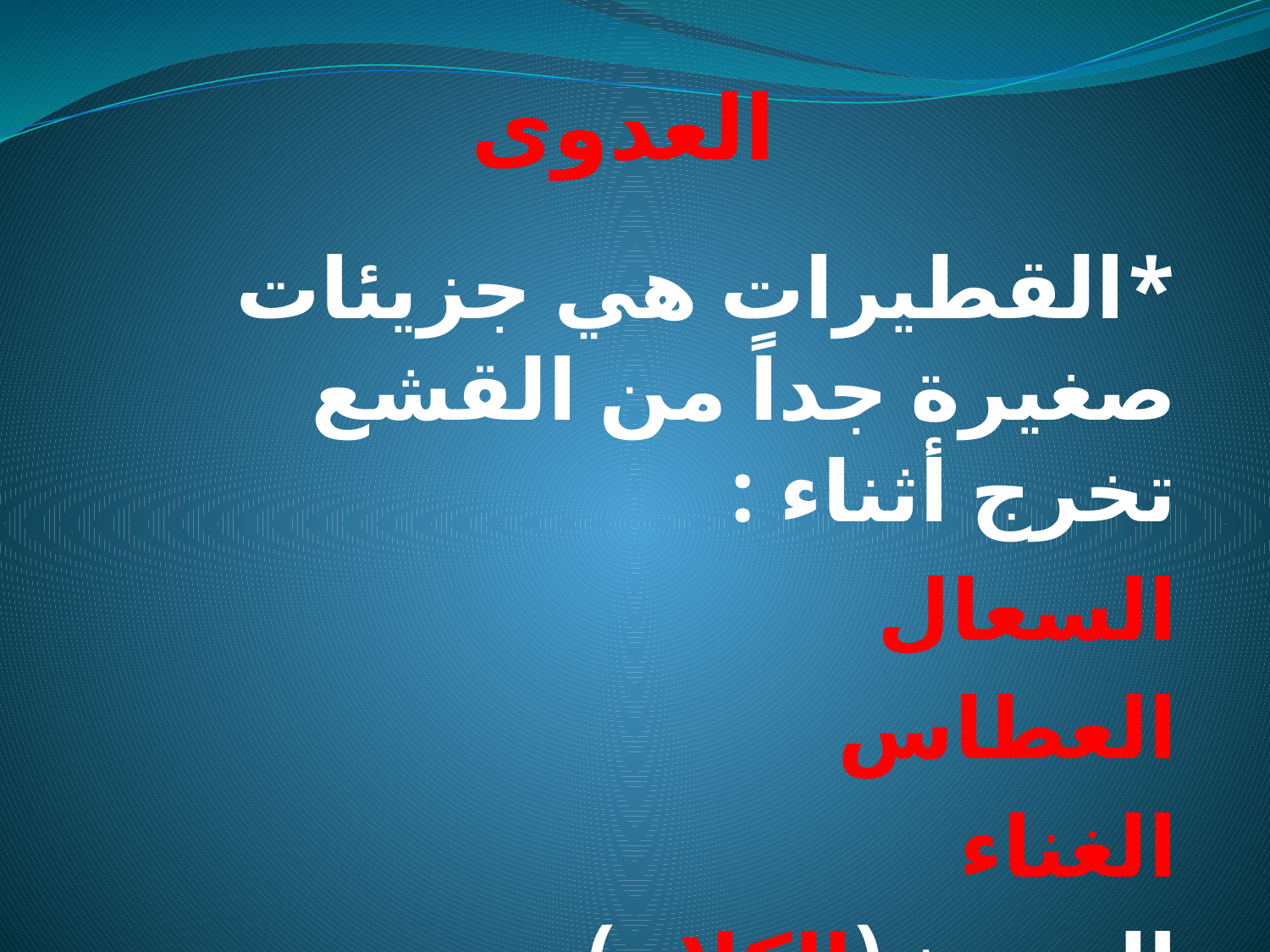

# العدوى
*القطيرات هي جزيئات صغيرة جداً من القشع تخرج أثناء :
السعال
العطاس
الغناء
الحديث(الكلام)